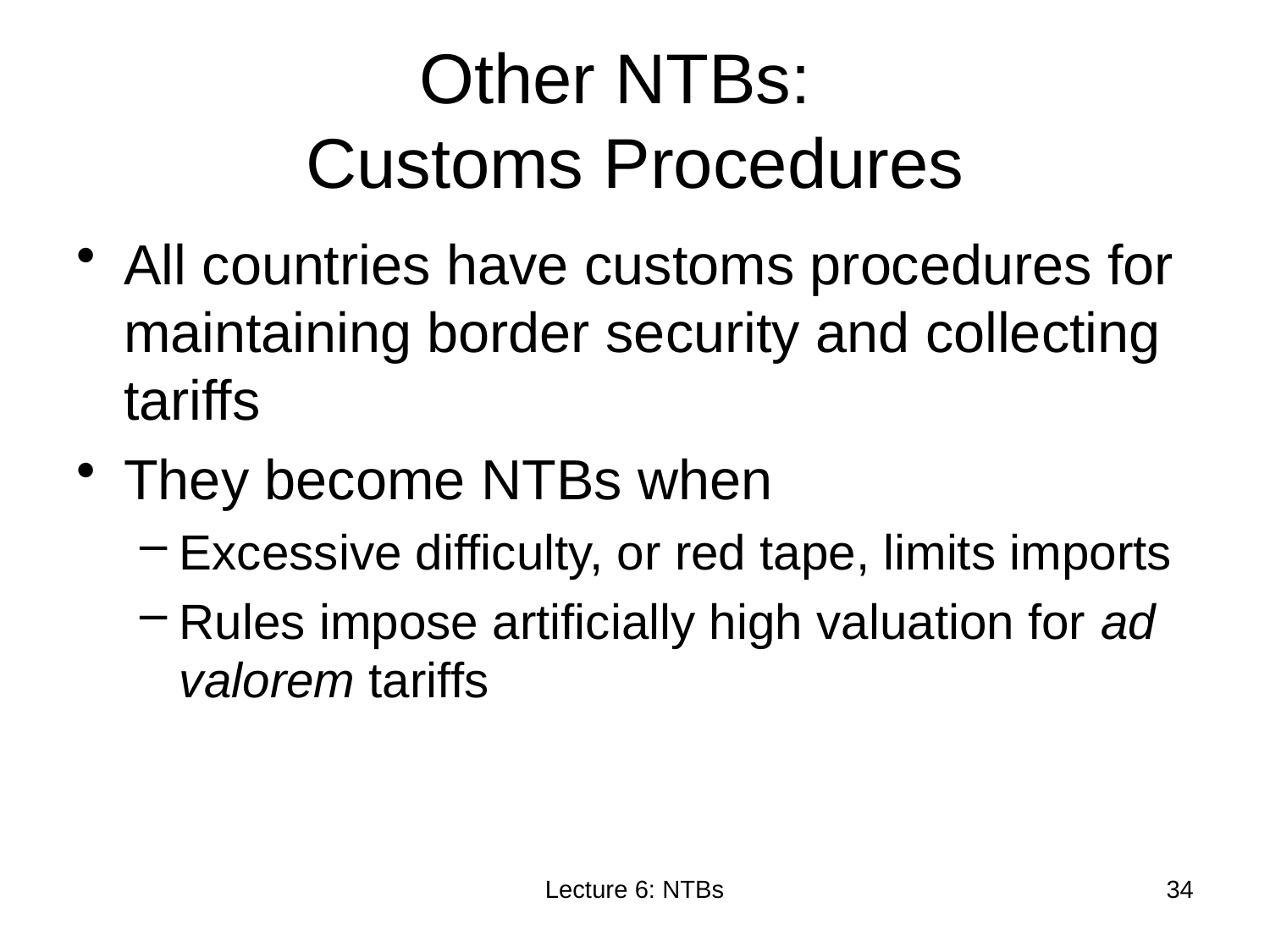

# Other NTBs: Customs Procedures
All countries have customs procedures for maintaining border security and collecting tariffs
They become NTBs when
Excessive difficulty, or red tape, limits imports
Rules impose artificially high valuation for ad valorem tariffs
Lecture 6: NTBs
34